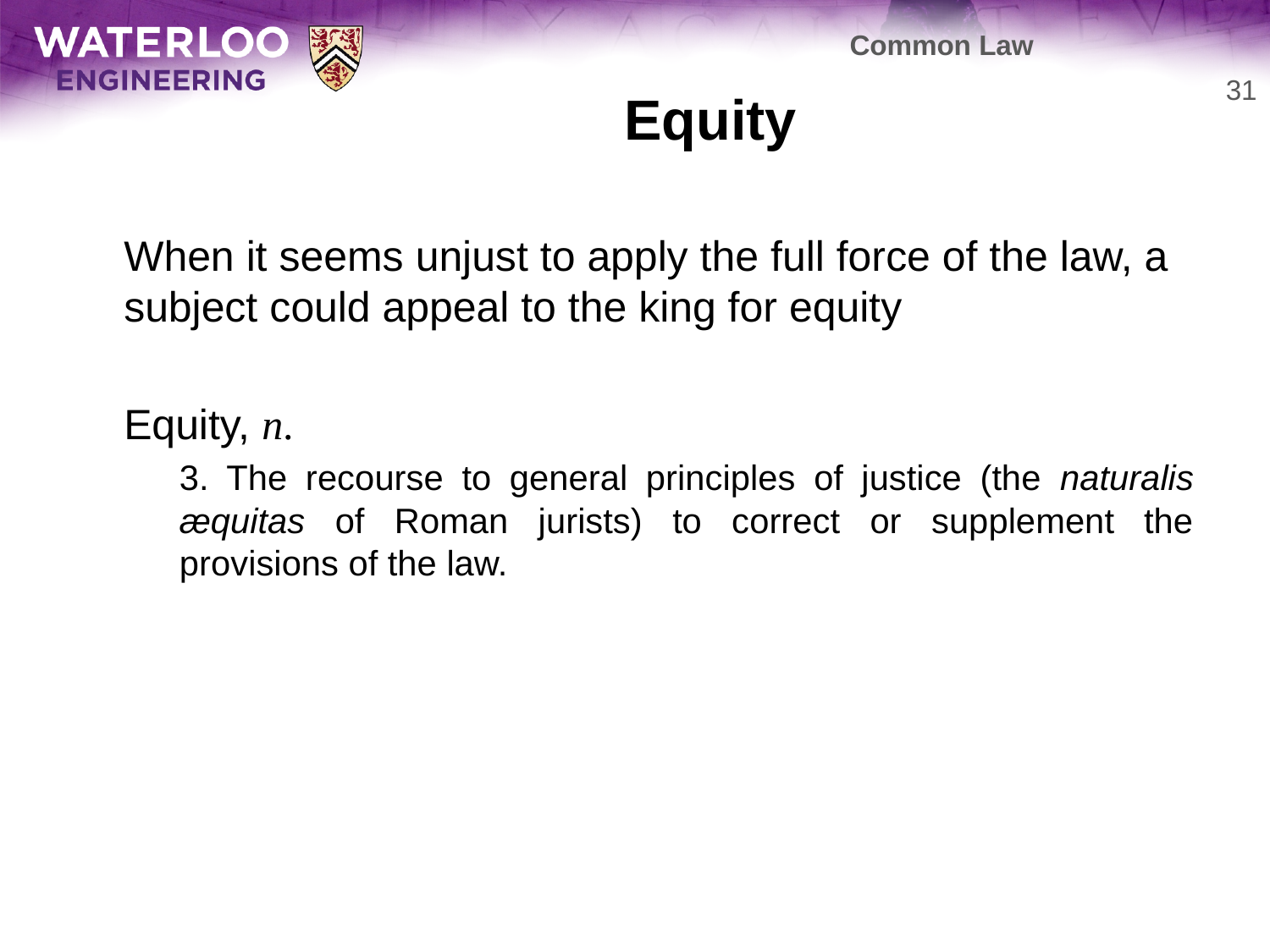

Common Law
# Equity
31
	When it seems unjust to apply the full force of the law, a subject could appeal to the king for equity

	Equity, n.
	3. The recourse to general principles of justice (the naturalis æquitas of Roman jurists) to correct or supplement the provisions of the law.